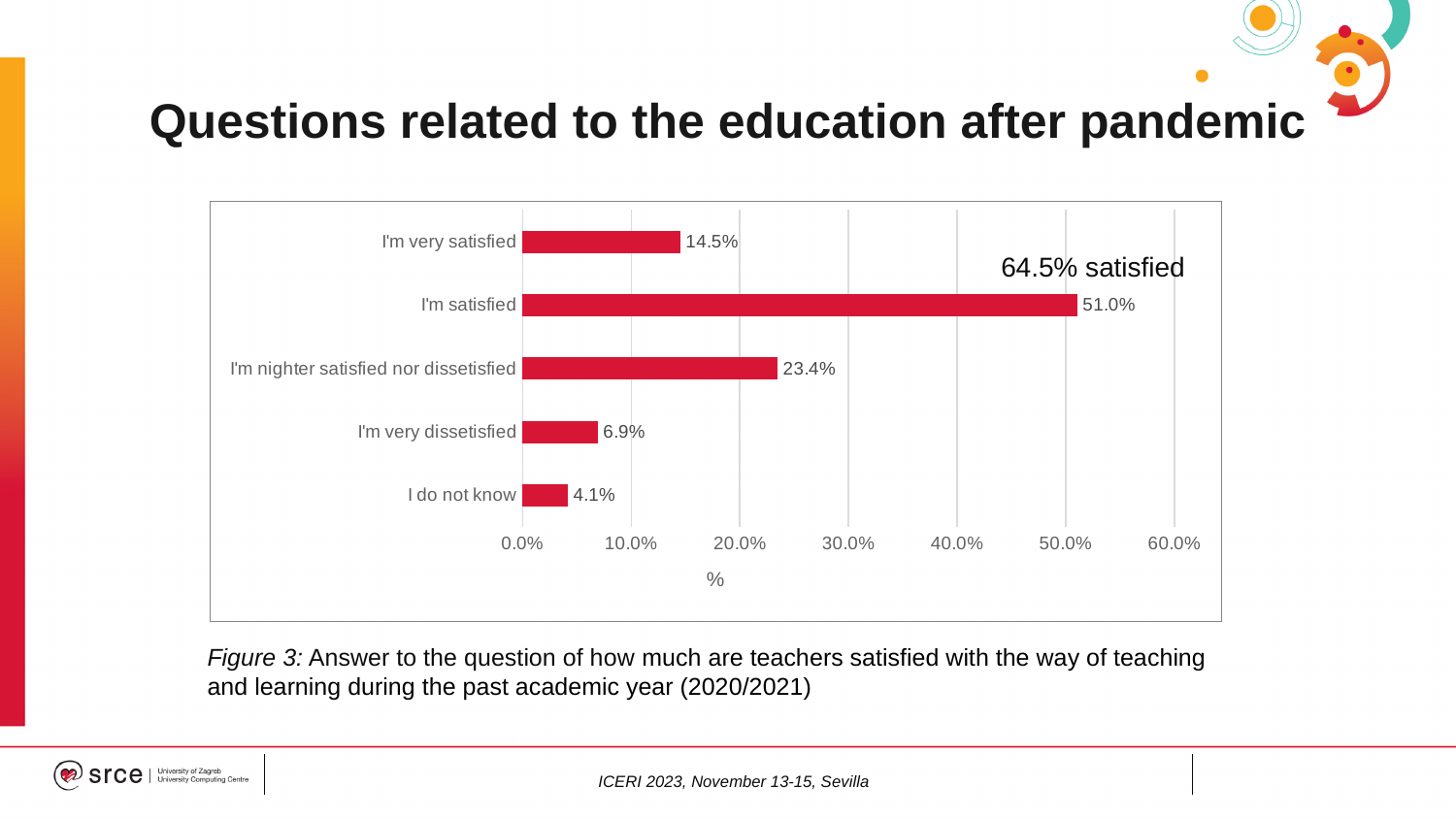

# Questions related to the education after pandemic

### Chart

| Category |  |
|---|---|
| I do not know | 0.041379310344827586 |
| I'm very dissetisfied | 0.06896551724137931 |
| I'm nighter satisfied nor dissetisfied | 0.23448275862068965 |
| I'm satisfied | 0.5103448275862069 |
| I'm very satisfied | 0.14482758620689656 |
64.5% satisfied
Figure 3: Answer to the question of how much are teachers satisfied with the way of teaching and learning during the past academic year (2020/2021)
ICERI 2023, November 13-15, Sevilla